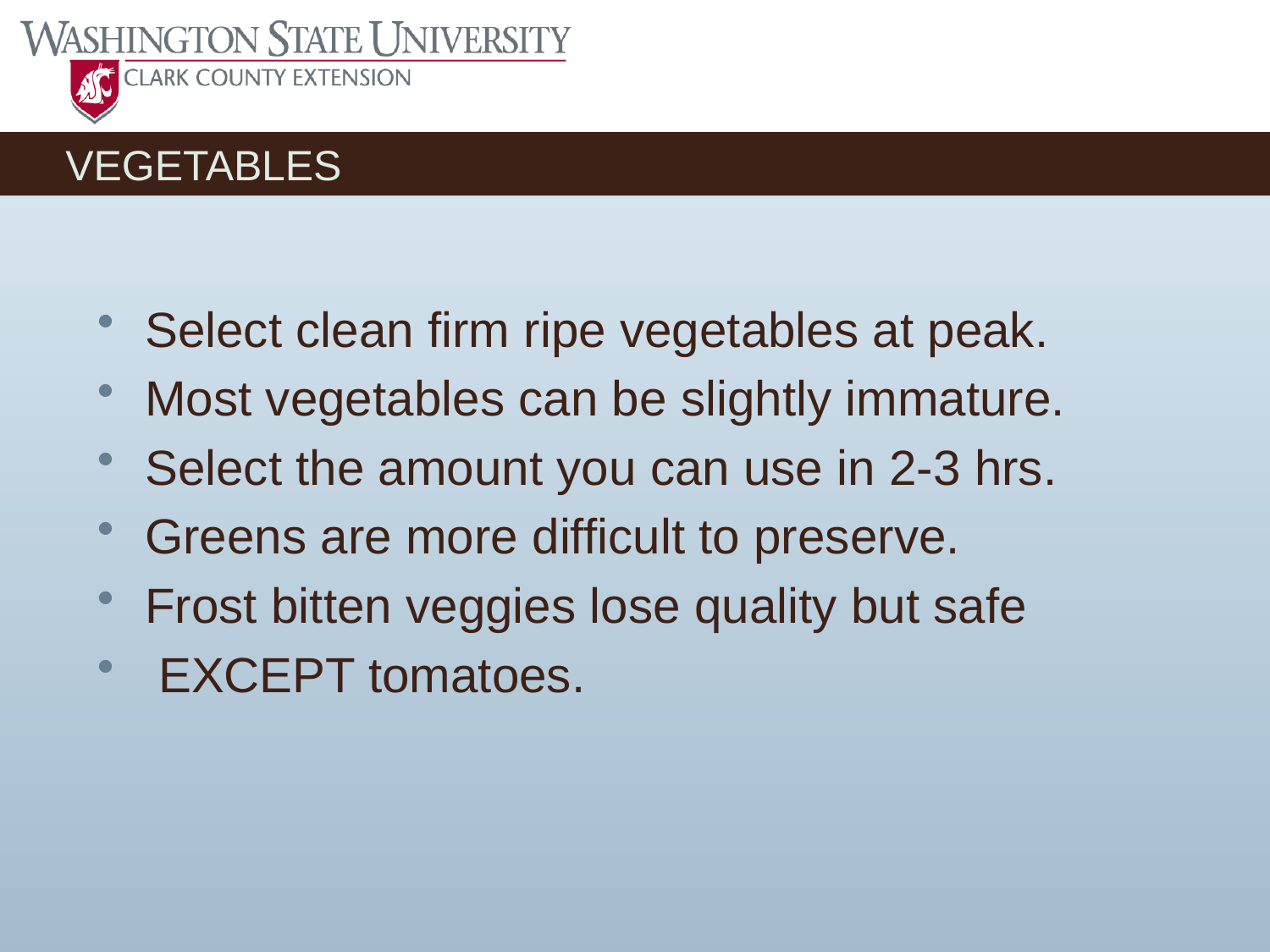

# VEGETABLES

Select clean firm ripe vegetables at peak.
Most vegetables can be slightly immature.
Select the amount you can use in 2-3 hrs.
Greens are more difficult to preserve.
Frost bitten veggies lose quality but safe
 EXCEPT tomatoes.